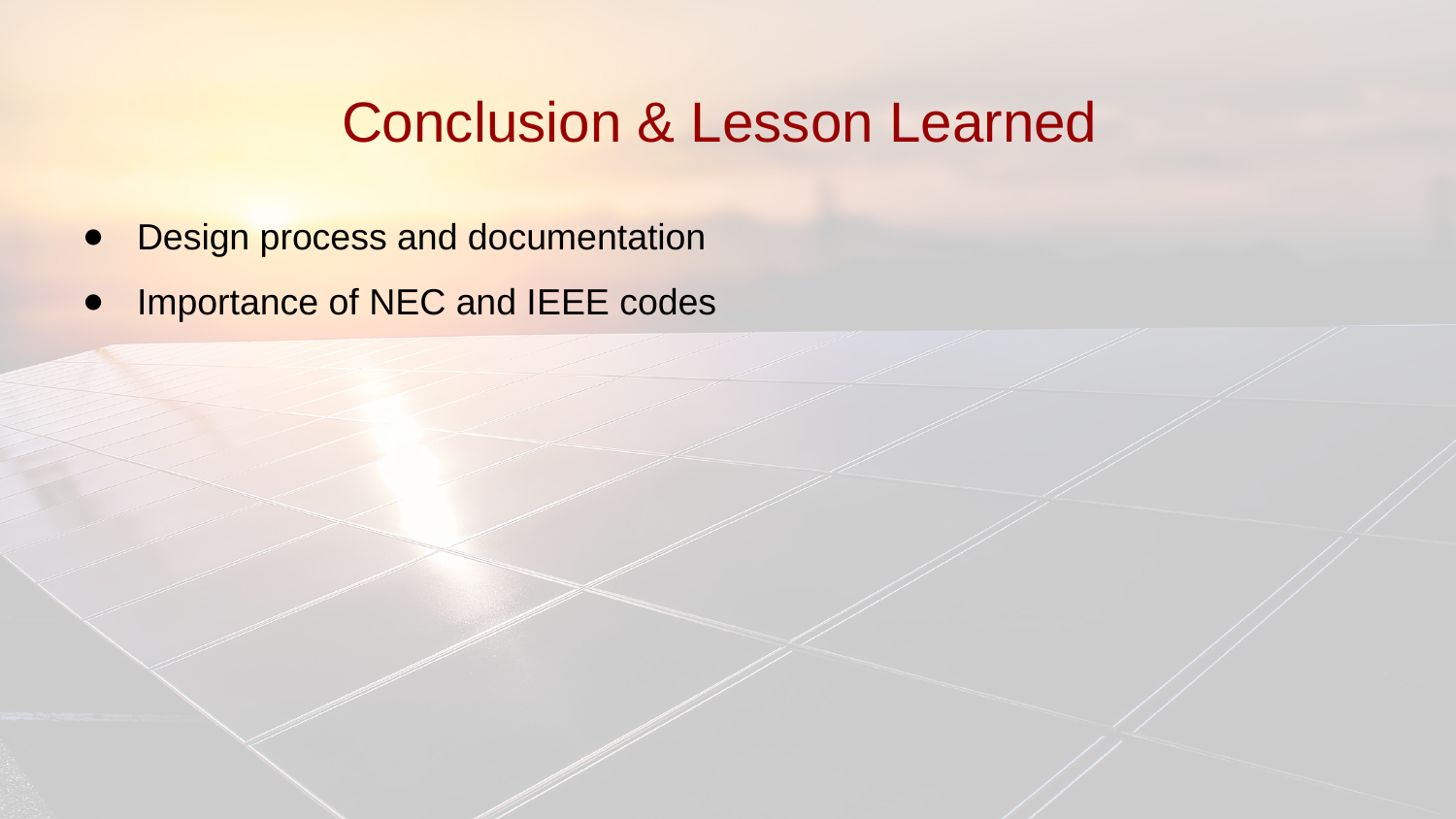

# Conclusion & Lesson Learned
Design process and documentation
Importance of NEC and IEEE codes